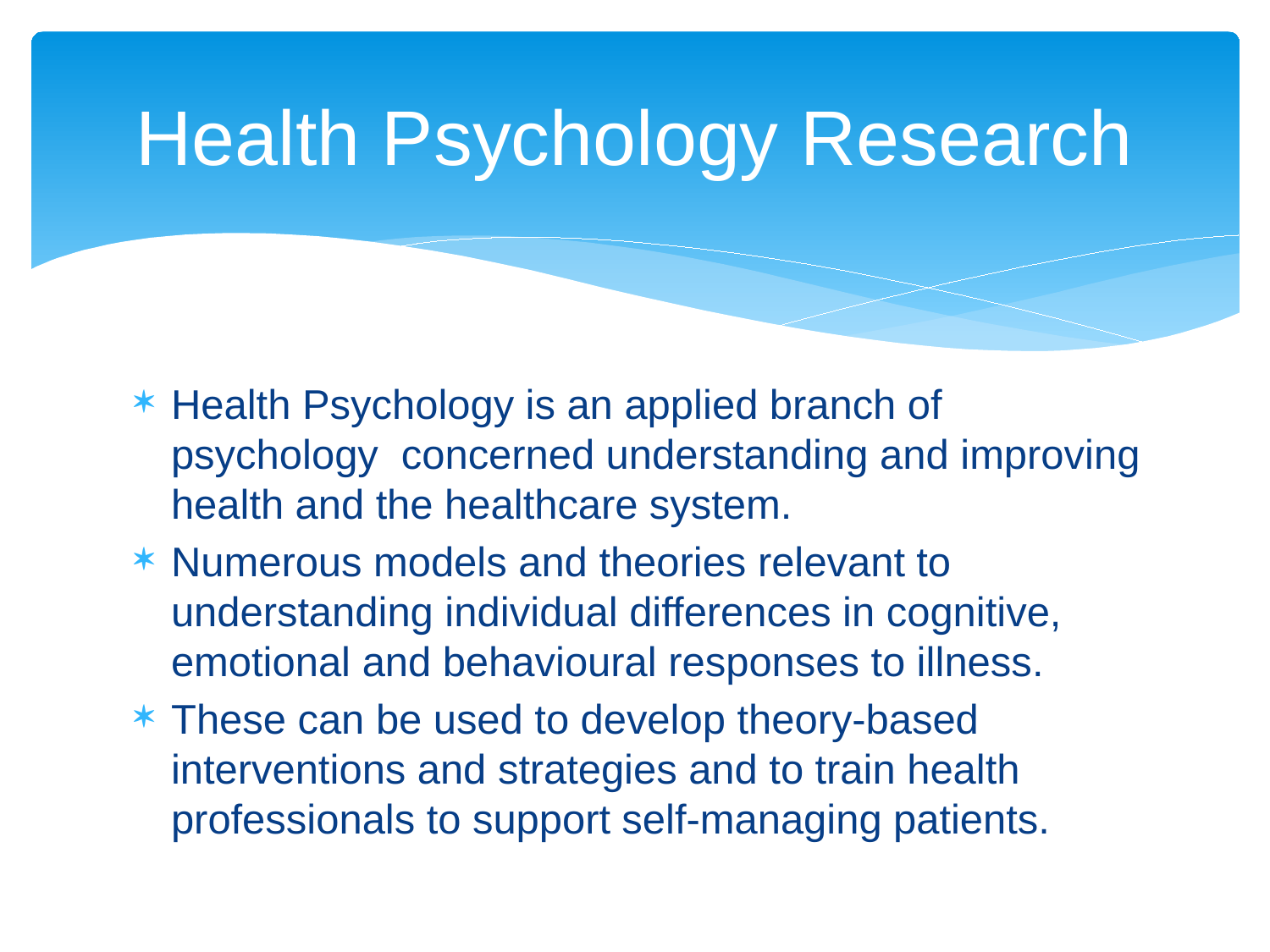

# Health Psychology Research
Health Psychology is an applied branch of psychology  concerned understanding and improving health and the healthcare system.
Numerous models and theories relevant to understanding individual differences in cognitive, emotional and behavioural responses to illness.
These can be used to develop theory-based interventions and strategies and to train health professionals to support self-managing patients.